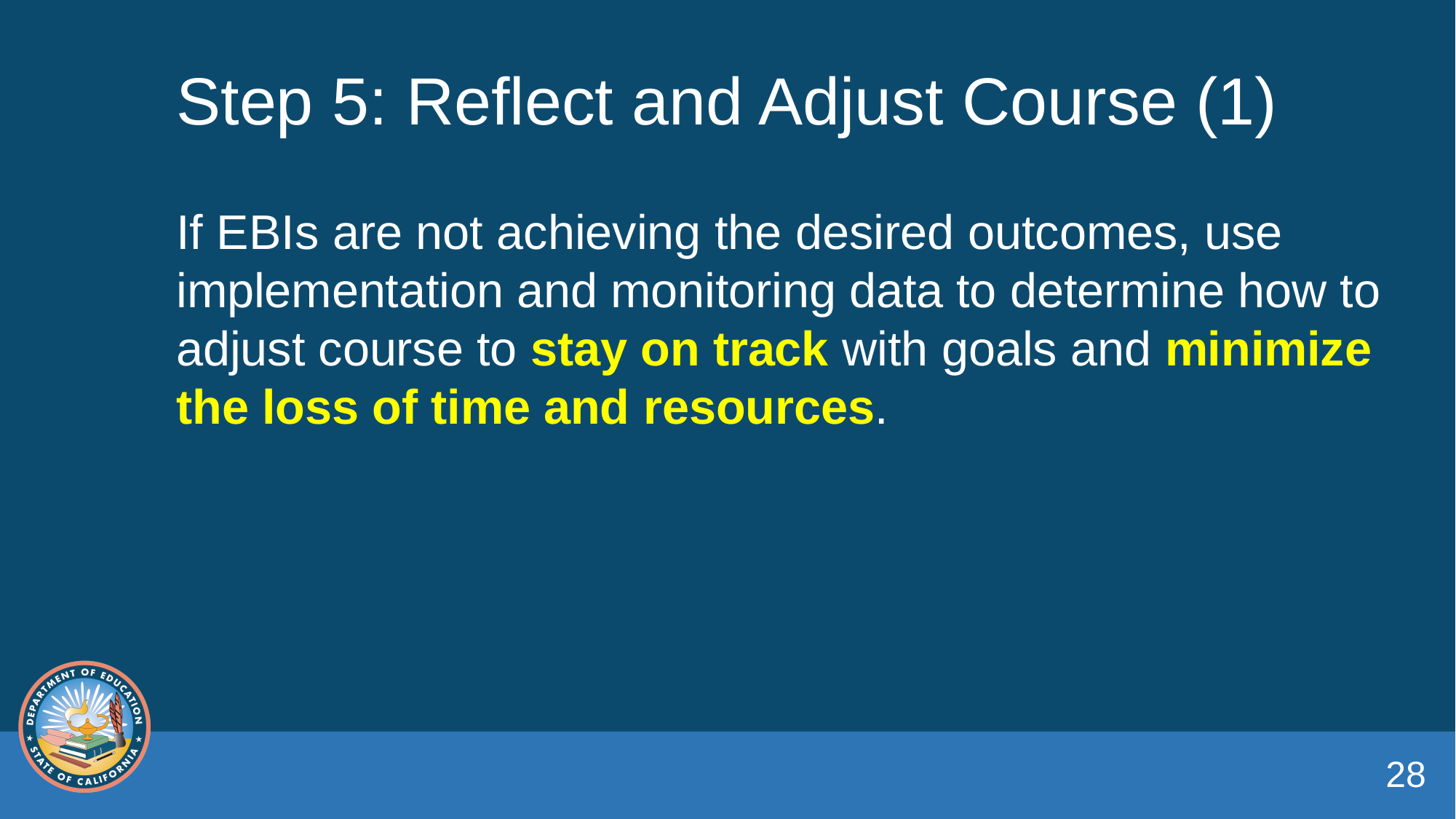

# Step 5: Reflect and Adjust Course (1)
If EBIs are not achieving the desired outcomes, use implementation and monitoring data to determine how to adjust course to stay on track with goals and minimize the loss of time and resources.

28